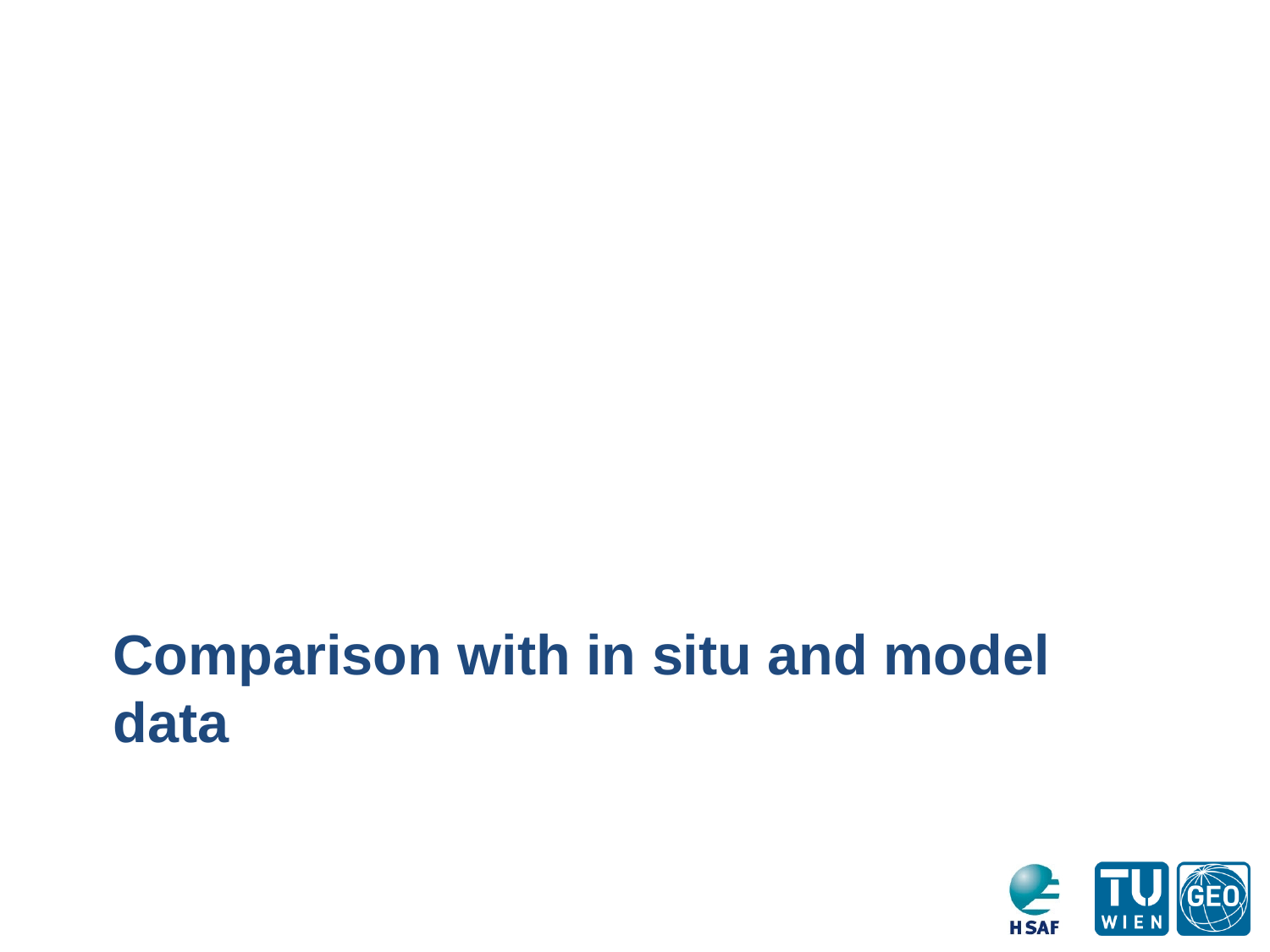

# Comparison with in situ and model data